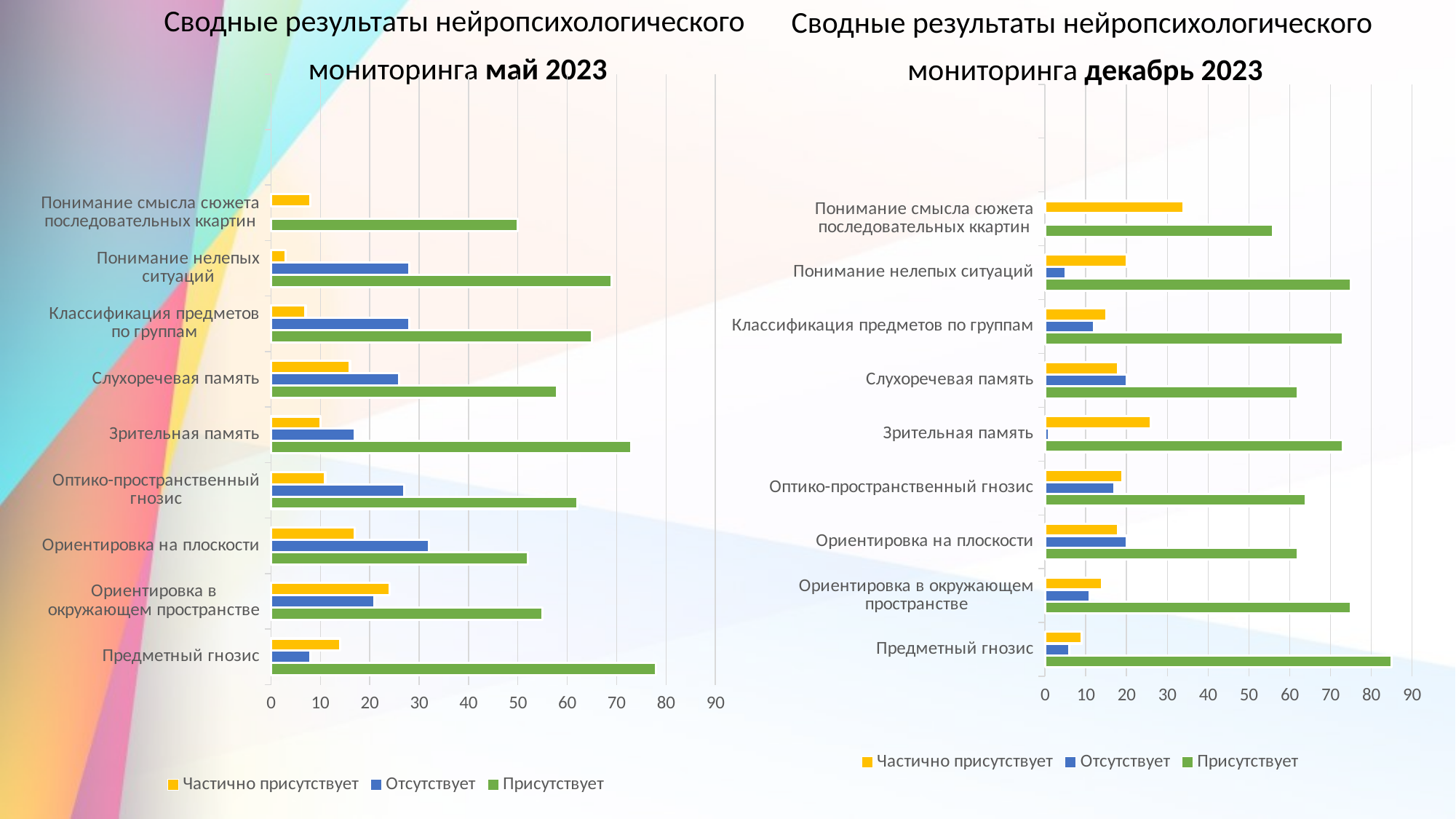

Сводные результаты нейропсихологического
мониторинга май 2023

Сводные результаты нейропсихологического
мониторинга декабрь 2023

[unsupported chart]

[unsupported chart]